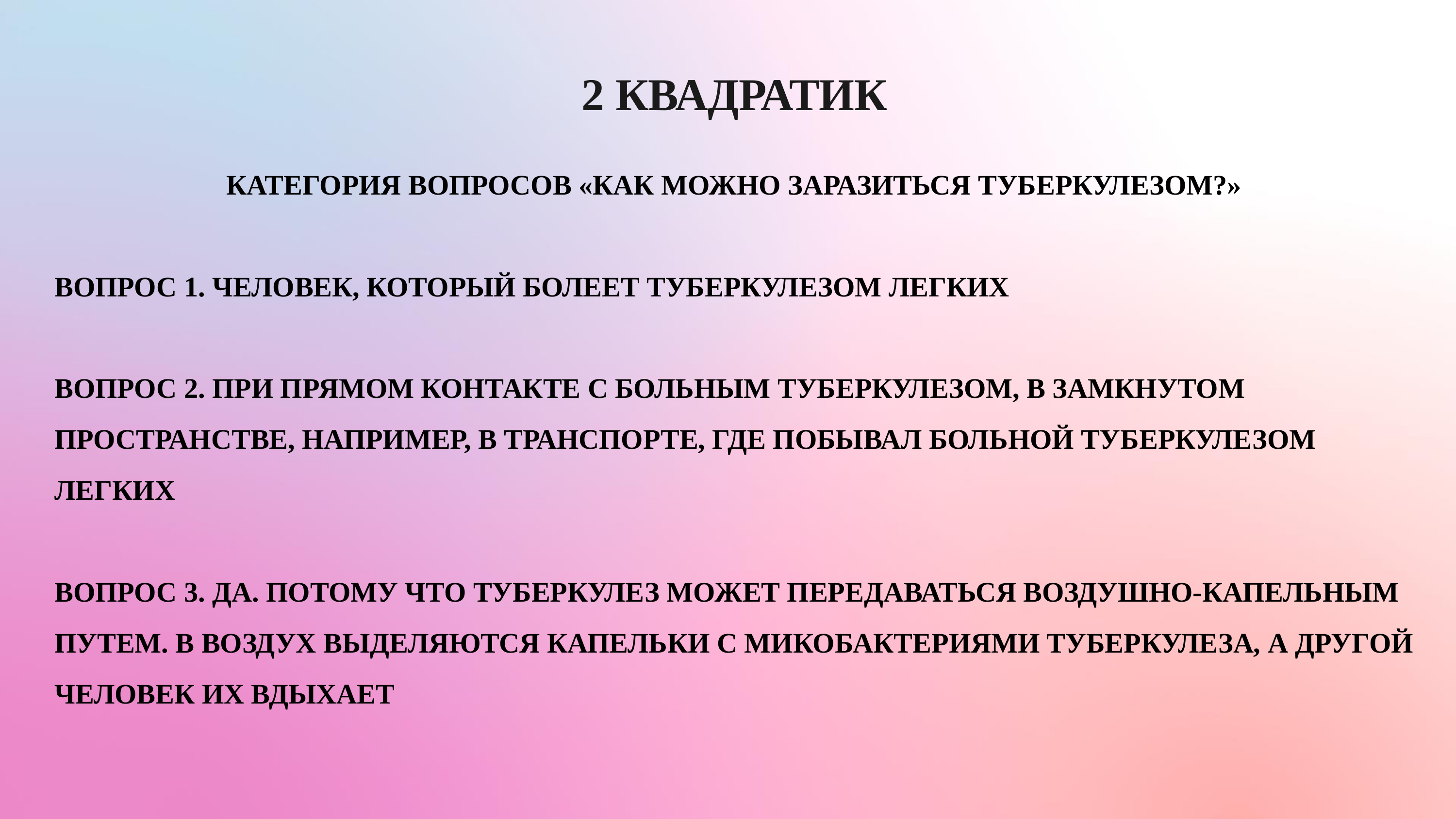

# 2 КВАДРАТИК
КАТЕГОРИЯ ВОПРОСОВ «КАК МОЖНО ЗАРАЗИТЬСЯ ТУБЕРКУЛЕЗОМ?»

ВОПРОС 1. ЧЕЛОВЕК, КОТОРЫЙ БОЛЕЕТ ТУБЕРКУЛЕЗОМ ЛЕГКИХ

ВОПРОС 2. ПРИ ПРЯМОМ КОНТАКТЕ С БОЛЬНЫМ ТУБЕРКУЛЕЗОМ, В ЗАМКНУТОМ ПРОСТРАНСТВЕ, НАПРИМЕР, В ТРАНСПОРТЕ, ГДЕ ПОБЫВАЛ БОЛЬНОЙ ТУБЕРКУЛЕЗОМ ЛЕГКИХ

ВОПРОС 3. ДА. ПОТОМУ ЧТО ТУБЕРКУЛЕЗ МОЖЕТ ПЕРЕДАВАТЬСЯ ВОЗДУШНО-КАПЕЛЬНЫМ ПУТЕМ. В ВОЗДУХ ВЫДЕЛЯЮТСЯ КАПЕЛЬКИ С МИКОБАКТЕРИЯМИ ТУБЕРКУЛЕЗА, А ДРУГОЙ ЧЕЛОВЕК ИХ ВДЫХАЕТ